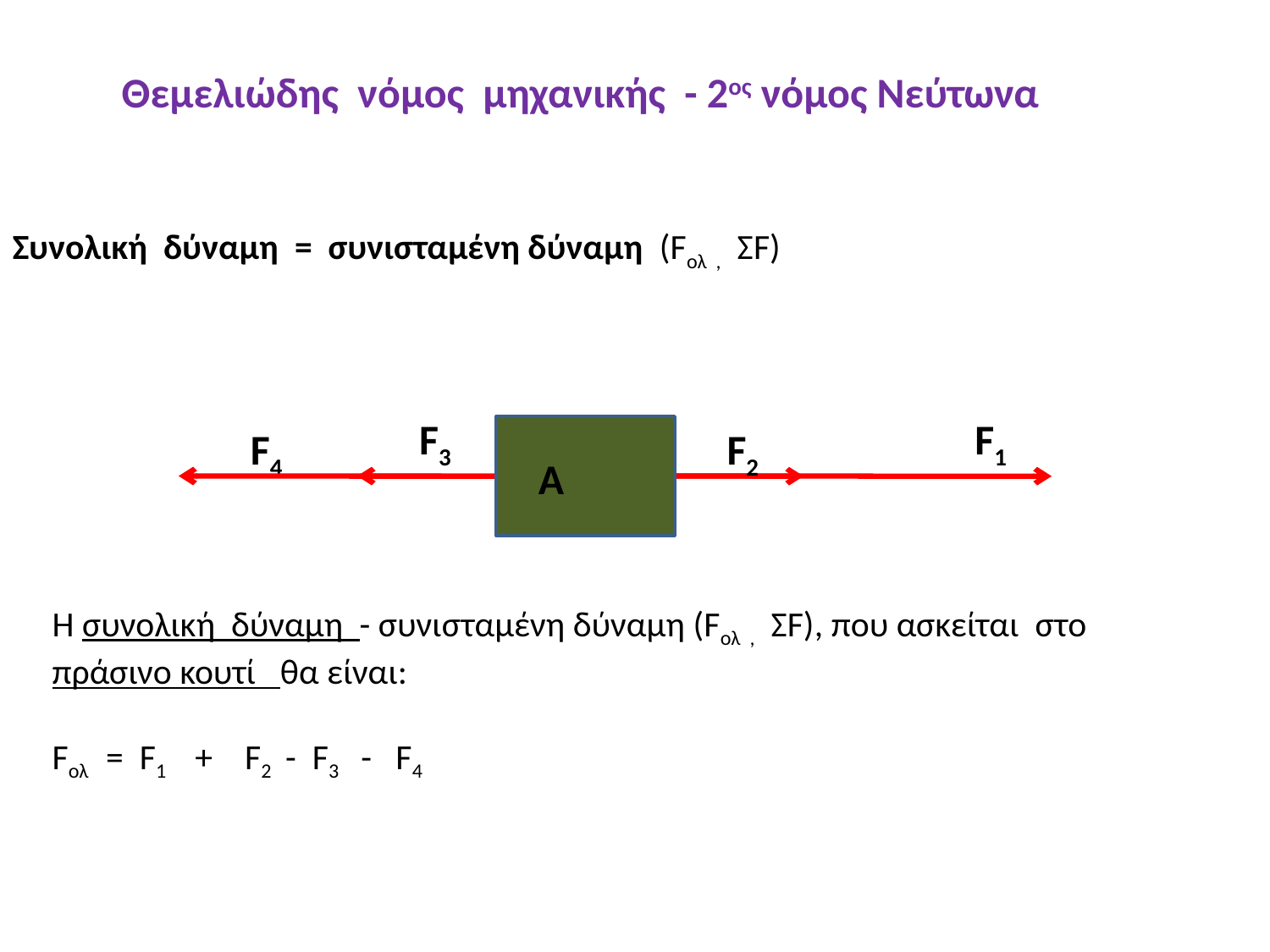

Θεμελιώδης  νόμος  μηχανικής  - 2ος νόμος Νεύτωνα
Συνολική  δύναμη  =  συνισταμένη δύναμη  (Fολ  ,  ΣF)
F3
F1
F4

F2
Α
H συνολική  δύναμη  - συνισταμένη δύναμη (Fολ  ,  ΣF), που ασκείται  στο πράσινο κουτί   θα είναι:

Fολ   =  F1    +    F2   -  F3    -   F4